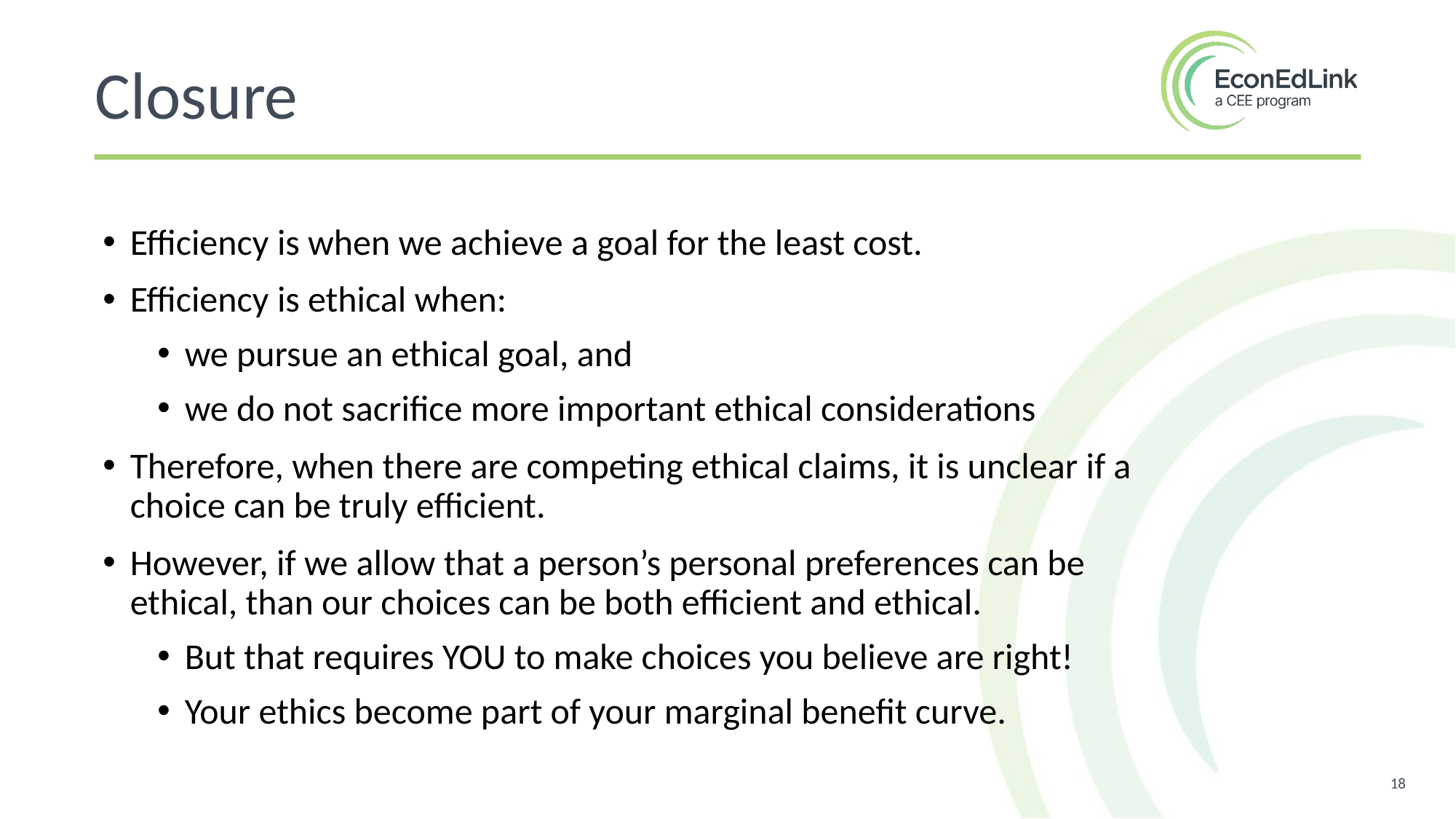

Closure
Efficiency is when we achieve a goal for the least cost.
Efficiency is ethical when:
we pursue an ethical goal, and
we do not sacrifice more important ethical considerations
Therefore, when there are competing ethical claims, it is unclear if a choice can be truly efficient.
However, if we allow that a person’s personal preferences can be ethical, than our choices can be both efficient and ethical.
But that requires YOU to make choices you believe are right!
Your ethics become part of your marginal benefit curve.

18